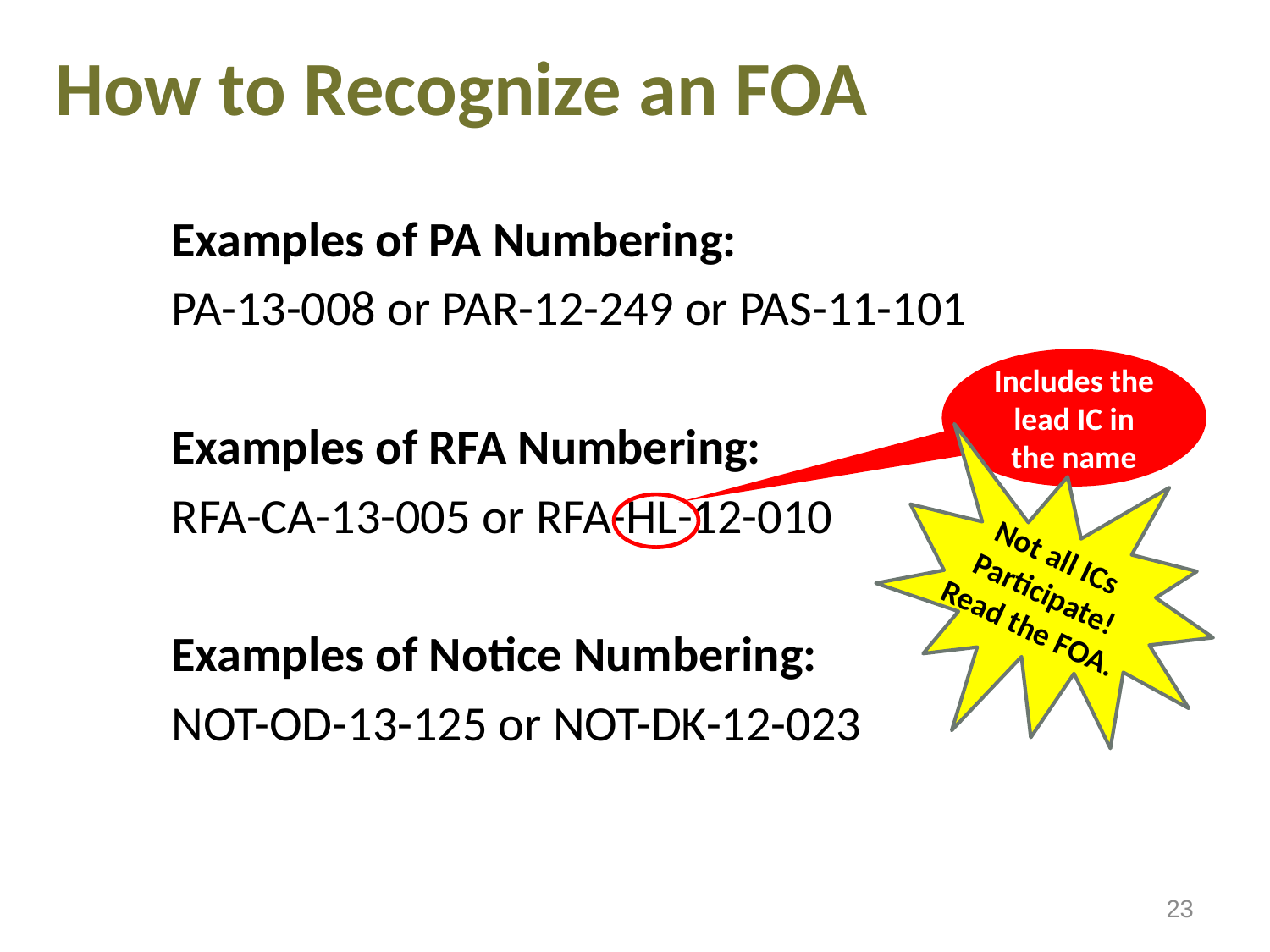

# How to Recognize an FOA
Examples of PA Numbering:
PA-13-008 or PAR-12-249 or PAS-11-101

Examples of RFA Numbering:
RFA-CA-13-005 or RFA-HL-12-010

Examples of Notice Numbering:
NOT-OD-13-125 or NOT-DK-12-023

Includes the lead IC in the name

Not all ICs
Participate!
Read the FOA.

23